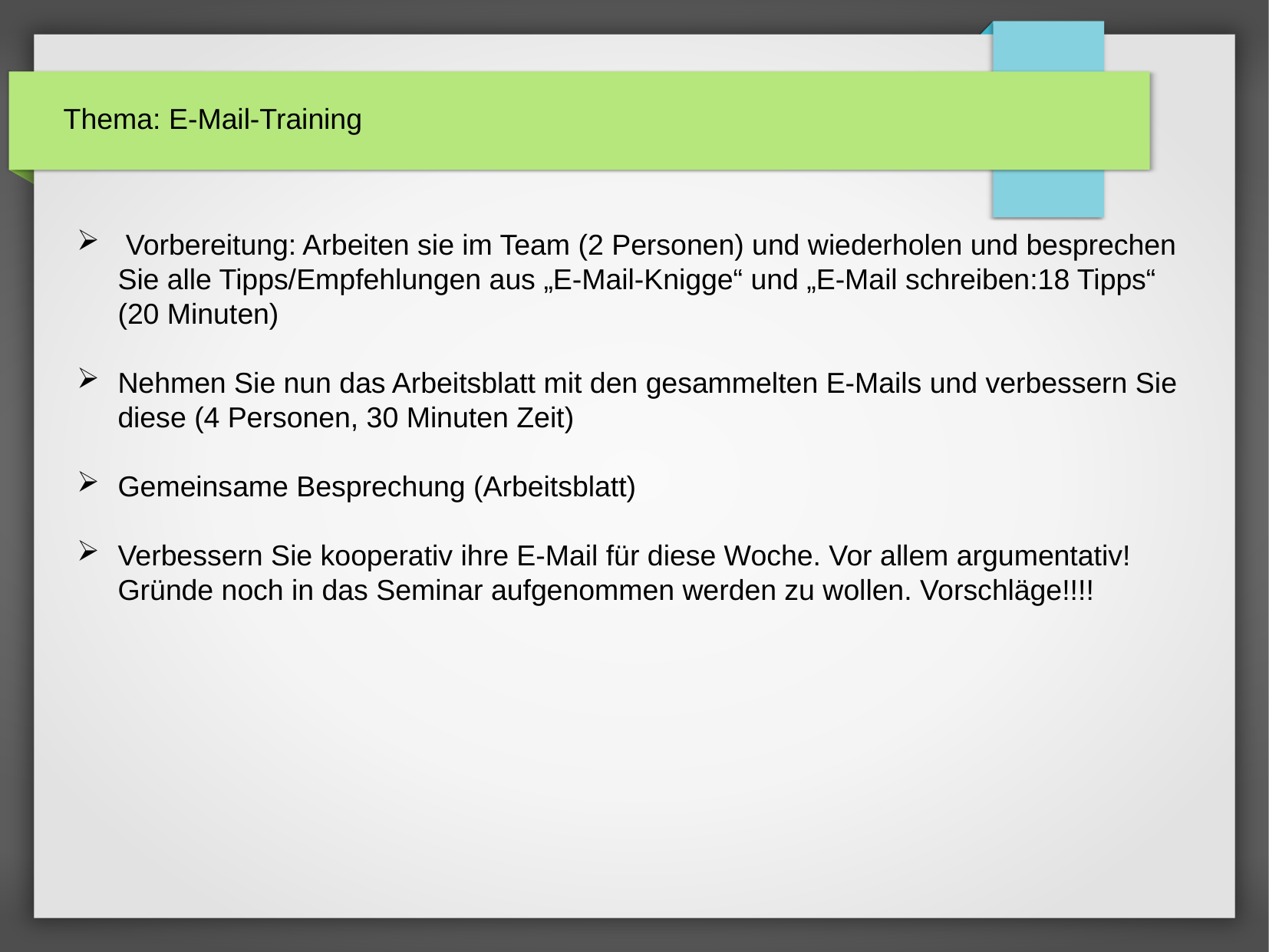

# Thema: E-Mail-Training
 Vorbereitung: Arbeiten sie im Team (2 Personen) und wiederholen und besprechen Sie alle Tipps/Empfehlungen aus „E-Mail-Knigge“ und „E-Mail schreiben:18 Tipps“ (20 Minuten)

Nehmen Sie nun das Arbeitsblatt mit den gesammelten E-Mails und verbessern Sie diese (4 Personen, 30 Minuten Zeit)

Gemeinsame Besprechung (Arbeitsblatt)

Verbessern Sie kooperativ ihre E-Mail für diese Woche. Vor allem argumentativ! Gründe noch in das Seminar aufgenommen werden zu wollen. Vorschläge!!!!